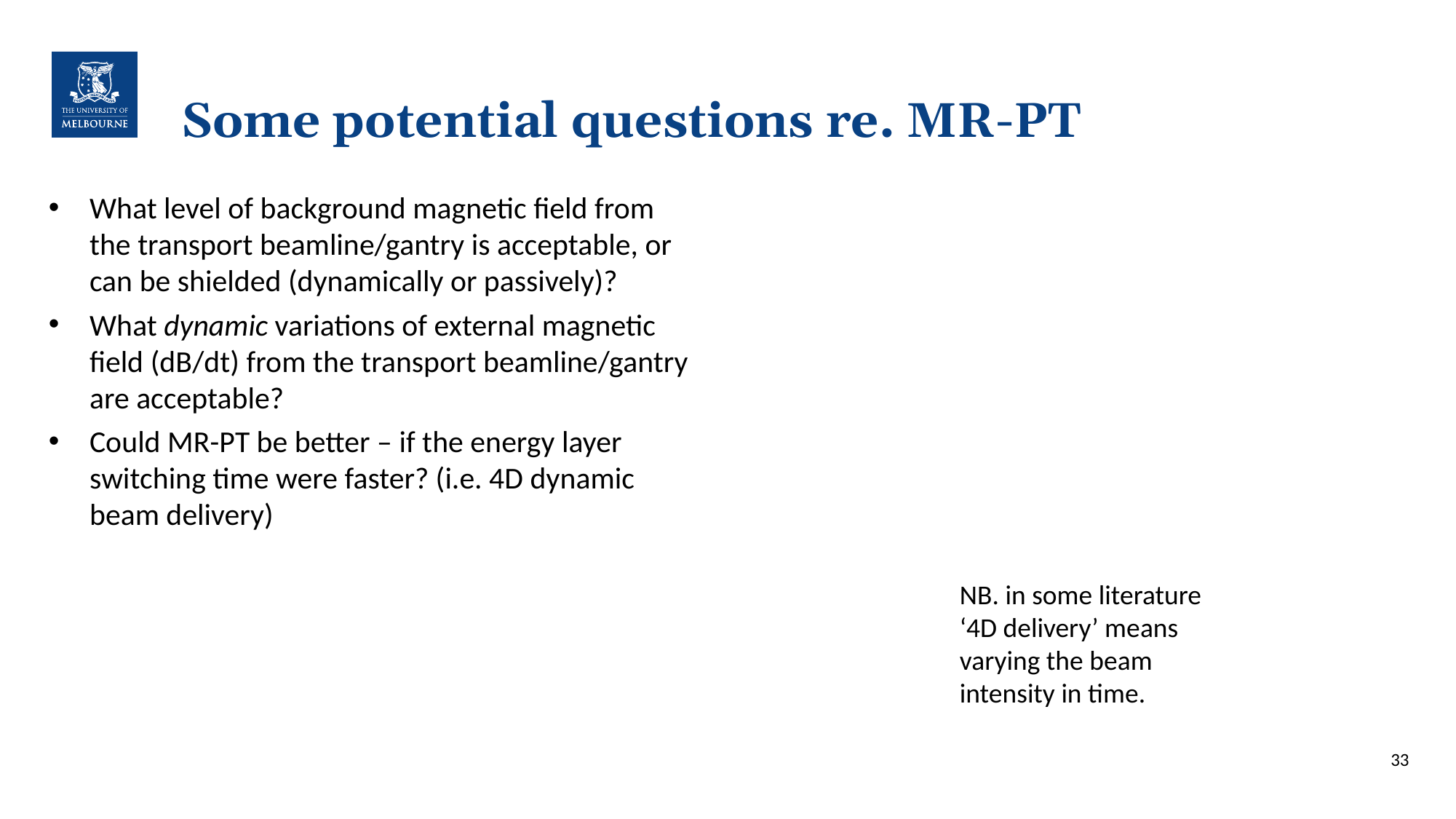

# Some potential questions re. MR-PT
What level of background magnetic field from the transport beamline/gantry is acceptable, or can be shielded (dynamically or passively)?
What dynamic variations of external magnetic field (dB/dt) from the transport beamline/gantry are acceptable?
Could MR-PT be better – if the energy layer switching time were faster? (i.e. 4D dynamic beam delivery)

NB. in some literature ‘4D delivery’ means varying the beam intensity in time.
33